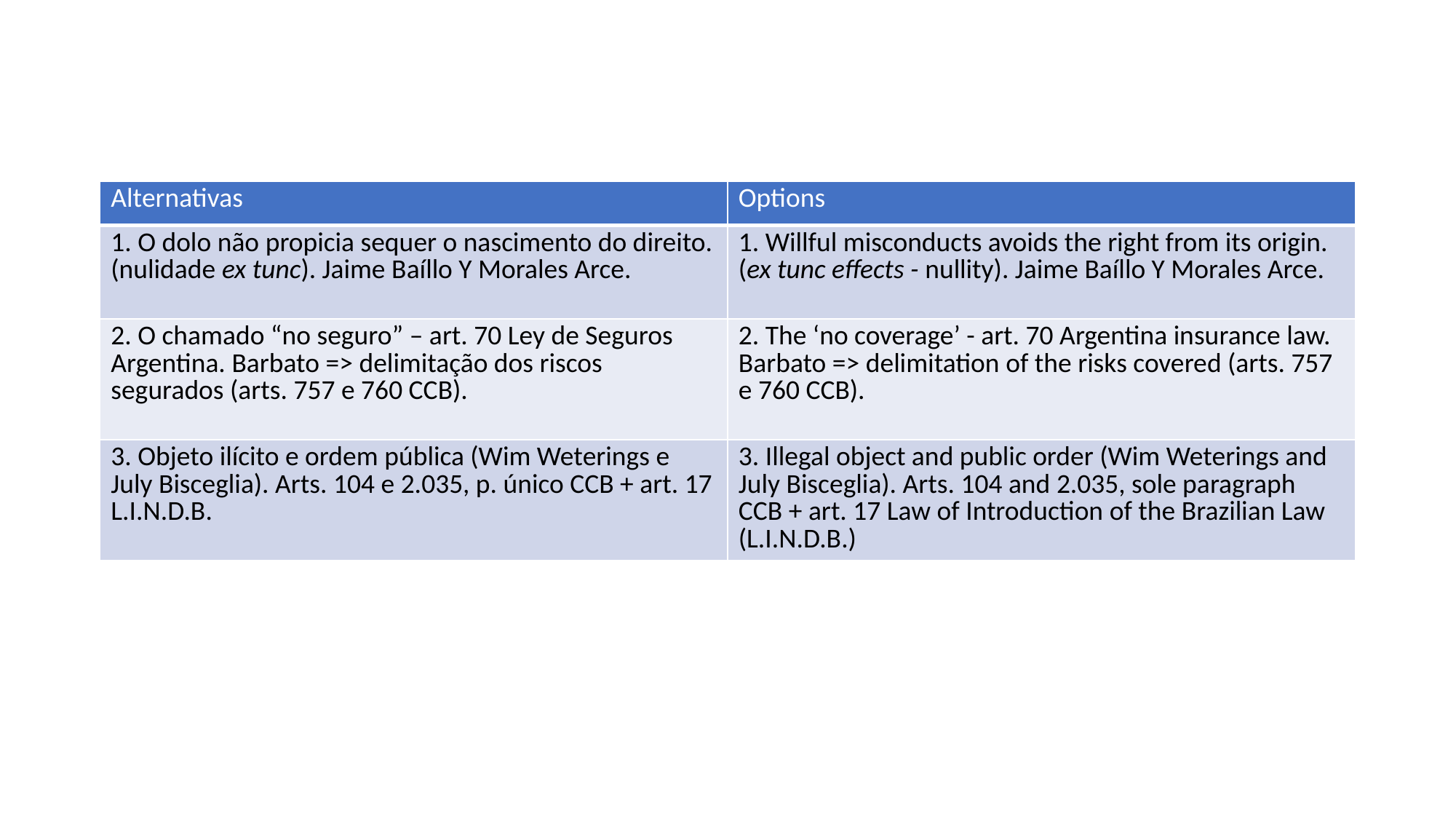

| Alternativas | Options |
| --- | --- |
| 1. O dolo não propicia sequer o nascimento do direito. (nulidade ex tunc). Jaime Baíllo Y Morales Arce. | 1. Willful misconducts avoids the right from its origin. (ex tunc effects - nullity). Jaime Baíllo Y Morales Arce. |
| 2. O chamado “no seguro” – art. 70 Ley de Seguros Argentina. Barbato => delimitação dos riscos segurados (arts. 757 e 760 CCB). | 2. The ‘no coverage’ - art. 70 Argentina insurance law. Barbato => delimitation of the risks covered (arts. 757 e 760 CCB). |
| 3. Objeto ilícito e ordem pública (Wim Weterings e July Bisceglia). Arts. 104 e 2.035, p. único CCB + art. 17 L.I.N.D.B. | 3. Illegal object and public order (Wim Weterings and July Bisceglia). Arts. 104 and 2.035, sole paragraph CCB + art. 17 Law of Introduction of the Brazilian Law (L.I.N.D.B.) |